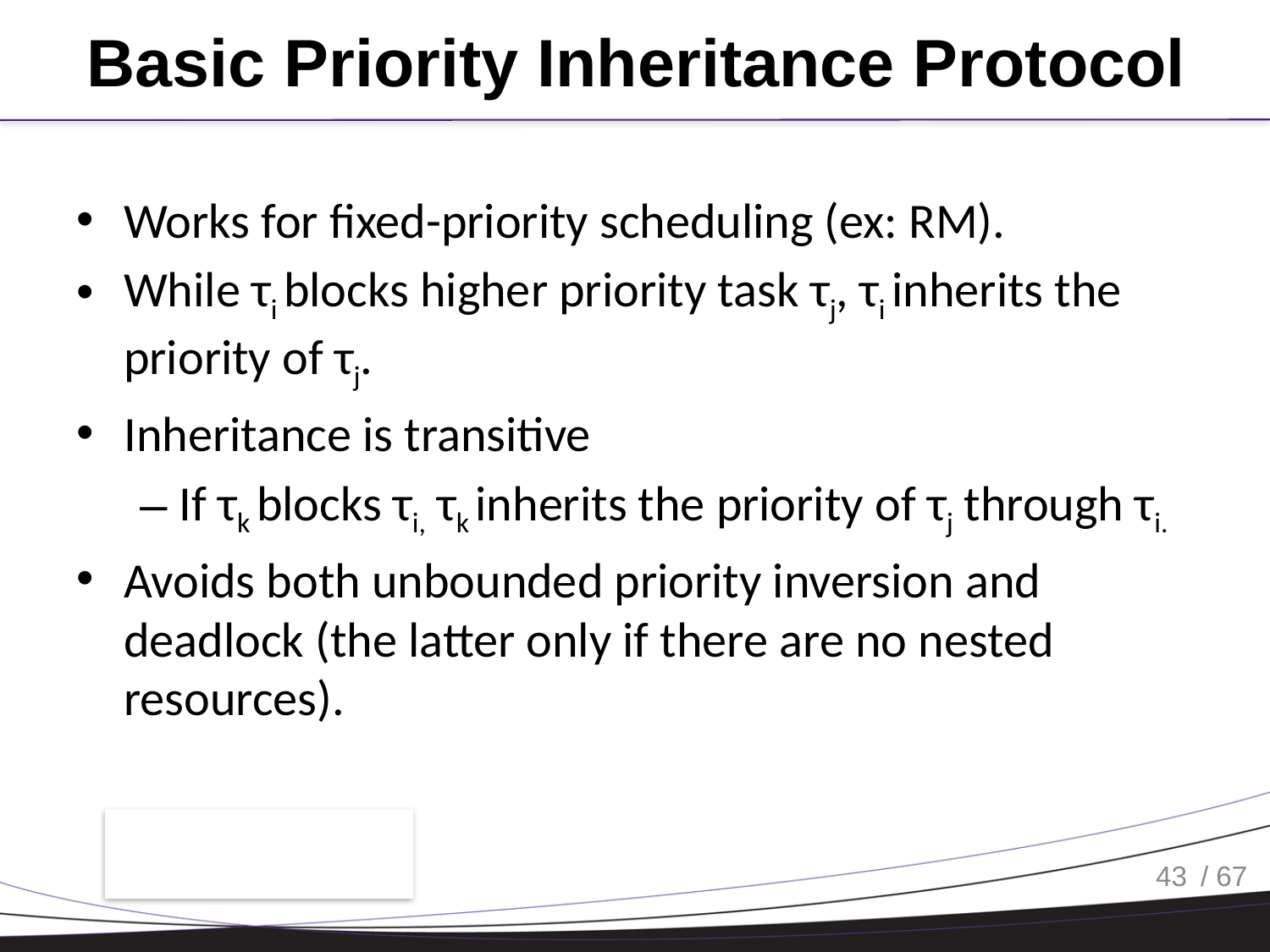

# Basic Priority Inheritance Protocol
Works for fixed-priority scheduling (ex: RM).
While τi blocks higher priority task τj, τi inherits the priority of τj.
Inheritance is transitive
If τk blocks τi, τk inherits the priority of τj through τi.
Avoids both unbounded priority inversion and deadlock (the latter only if there are no nested resources).
43